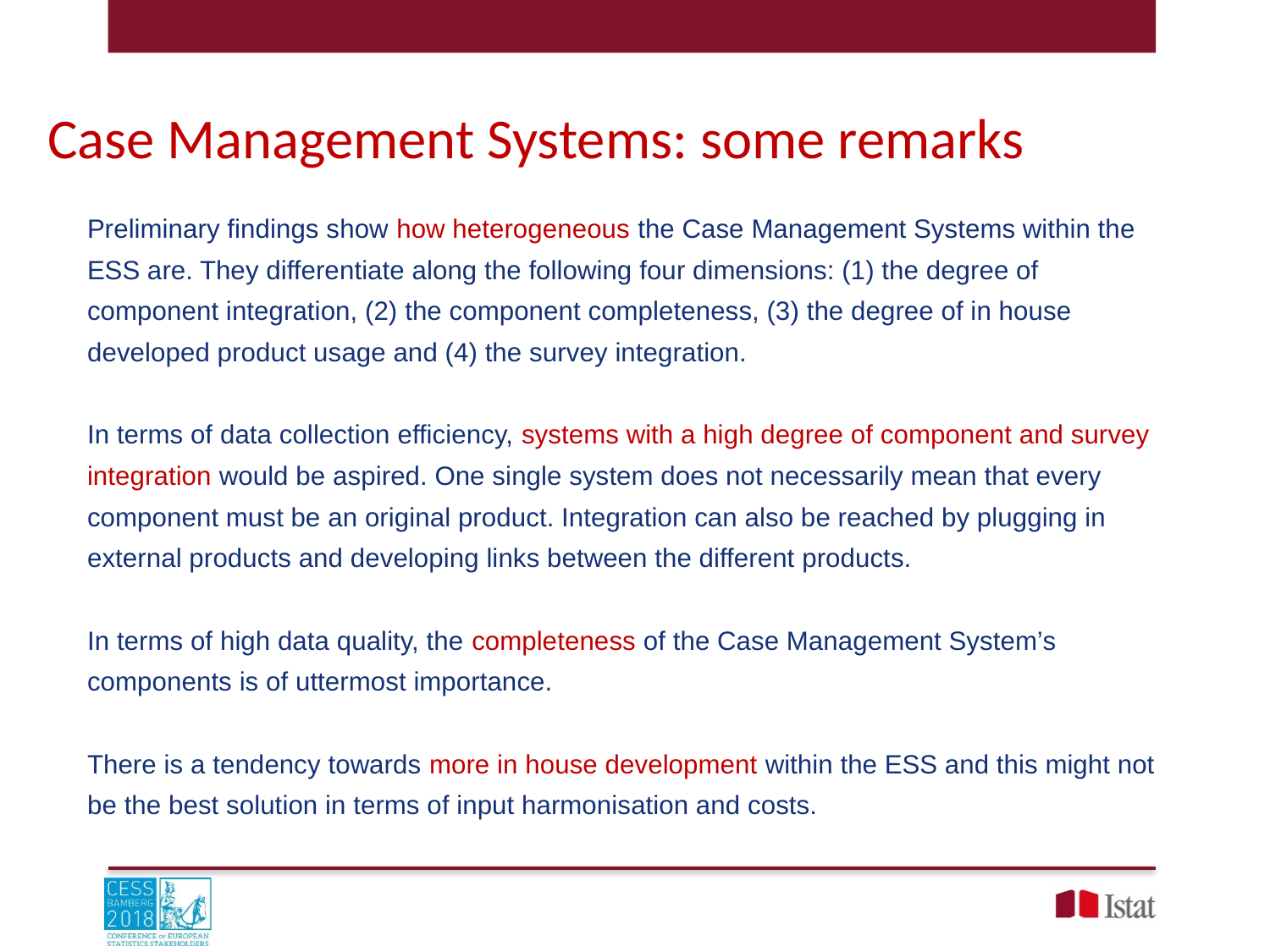

Case Management Systems: some remarks
Preliminary findings show how heterogeneous the Case Management Systems within the ESS are. They differentiate along the following four dimensions: (1) the degree of component integration, (2) the component completeness, (3) the degree of in house developed product usage and (4) the survey integration.

In terms of data collection efficiency, systems with a high degree of component and survey integration would be aspired. One single system does not necessarily mean that every component must be an original product. Integration can also be reached by plugging in external products and developing links between the different products.

In terms of high data quality, the completeness of the Case Management System’s components is of uttermost importance.

There is a tendency towards more in house development within the ESS and this might not be the best solution in terms of input harmonisation and costs.